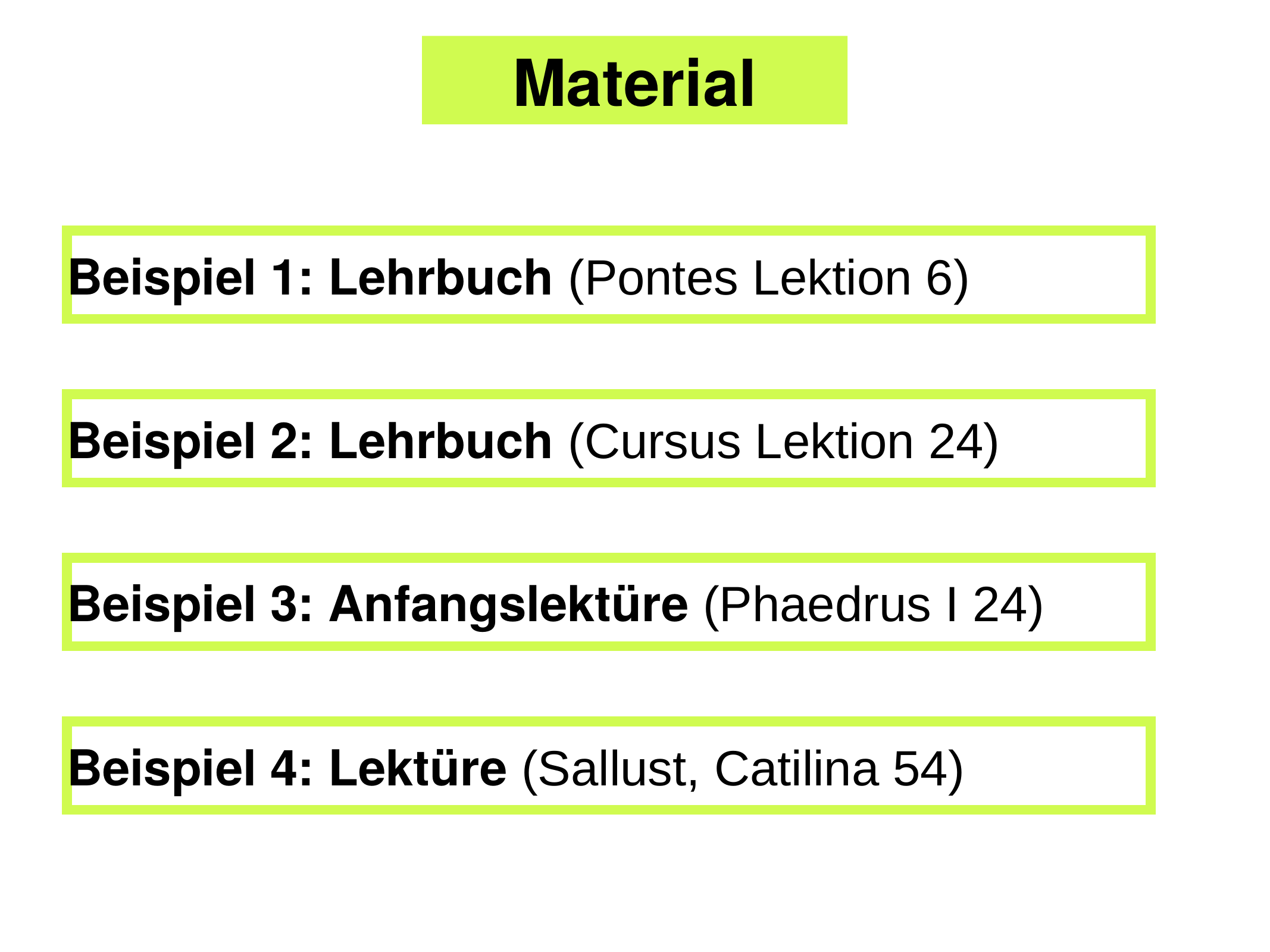

Material
Beispiel 1: Lehrbuch (Pontes Lektion 6)
Beispiel 2: Lehrbuch (Cursus Lektion 24)
Beispiel 3: Anfangslektüre (Phaedrus I 24)
Beispiel 4: Lektüre (Sallust, Catilina 54)